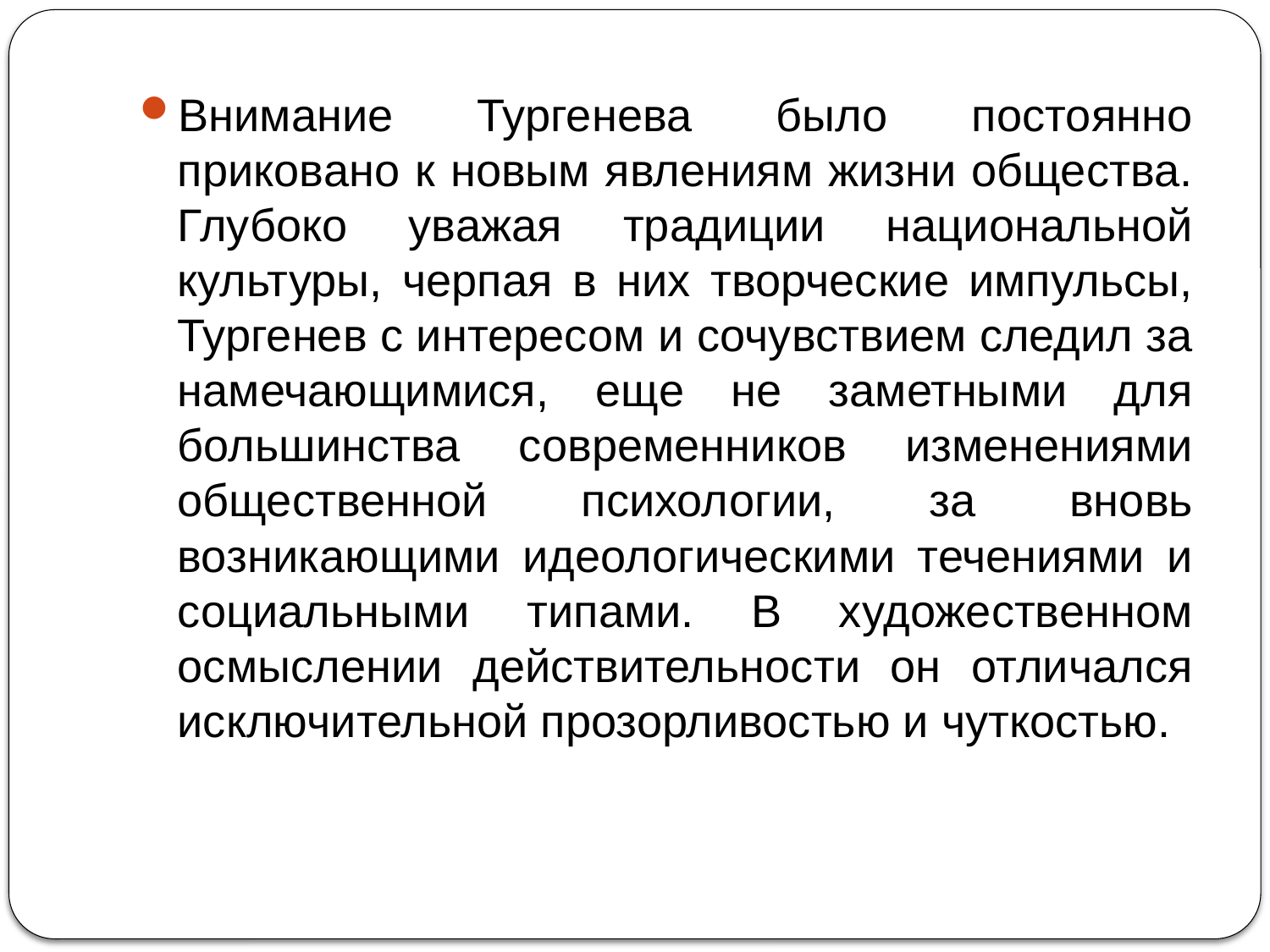

#
Внимание Тургенева было постоянно приковано к новым явлениям жизни общества. Глубоко уважая традиции национальной культуры, черпая в них творческие импульсы, Тургенев с интересом и сочувствием следил за намечающимися, еще не заметными для большинства современников изменениями общественной психологии, за вновь возникающими идеологическими течениями и социальными типами. В художественном осмыслении действительности он отличался исключительной прозорливостью и чуткостью.